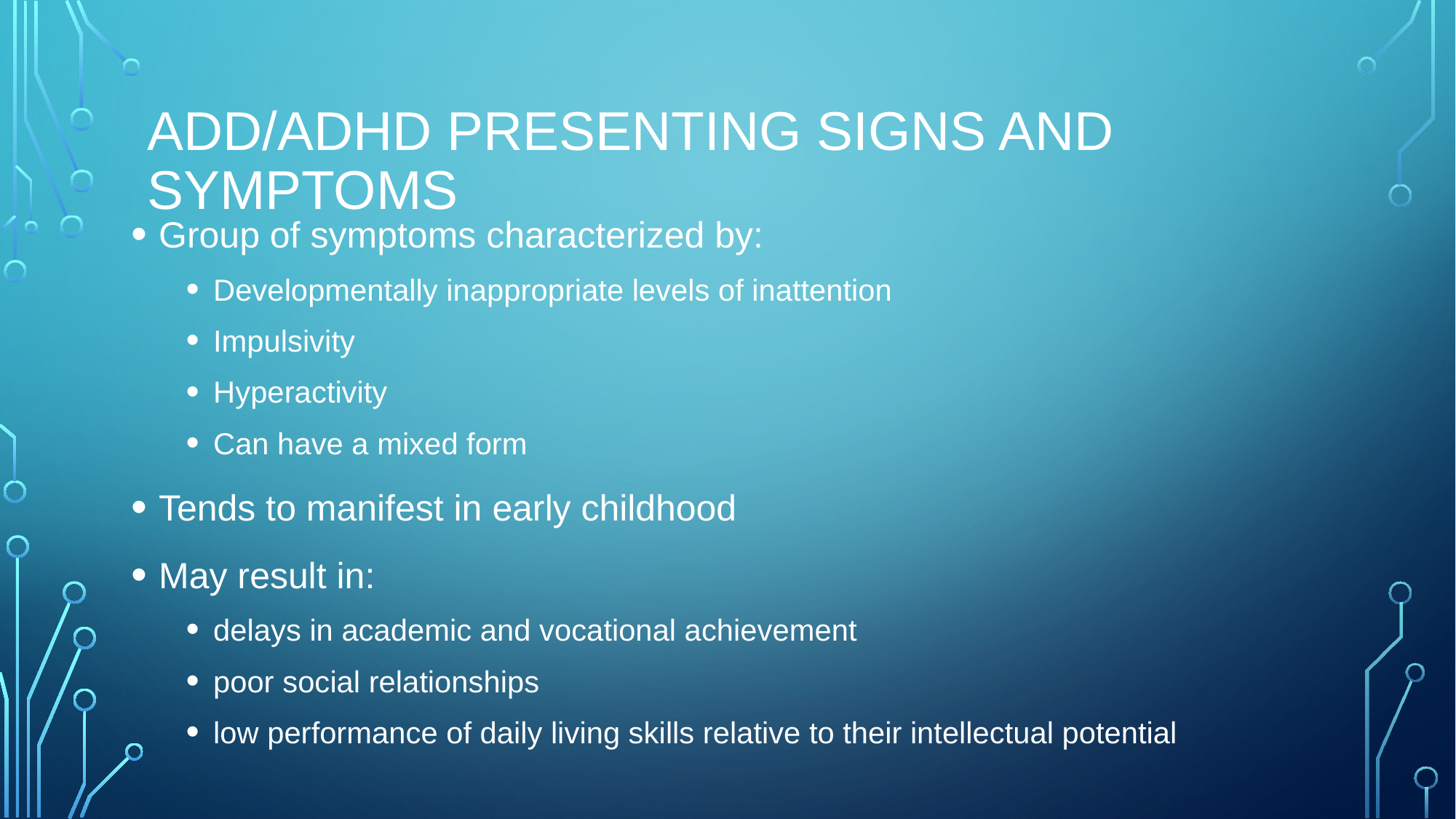

# ADD/ADHD Presenting signs and symptoms
Group of symptoms characterized by:
Developmentally inappropriate levels of inattention
Impulsivity
Hyperactivity
Can have a mixed form
Tends to manifest in early childhood
May result in:
delays in academic and vocational achievement
poor social relationships
low performance of daily living skills relative to their intellectual potential